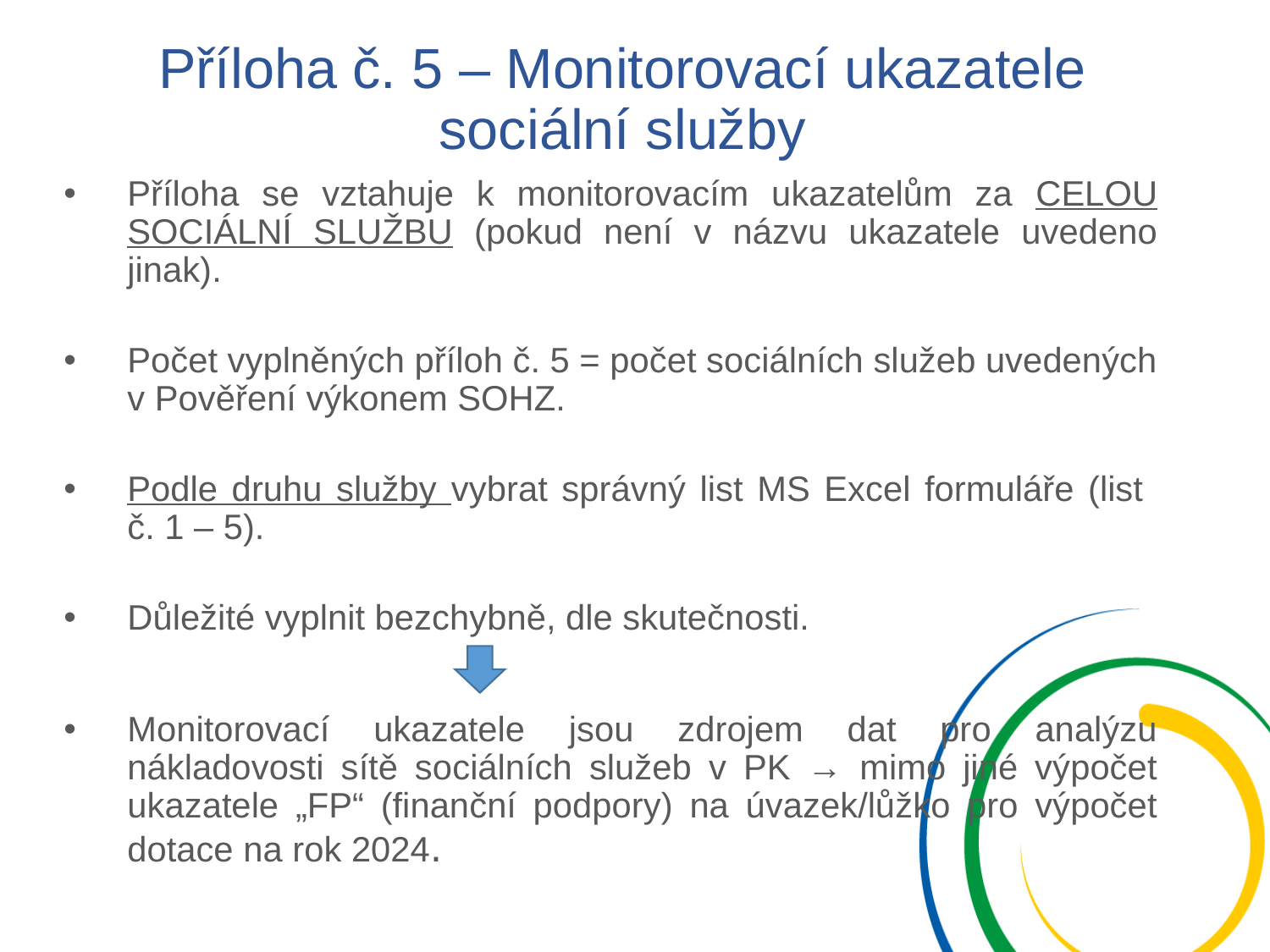

# Příloha č. 5 – Monitorovací ukazatele sociální služby
Příloha se vztahuje k monitorovacím ukazatelům za CELOU SOCIÁLNÍ SLUŽBU (pokud není v názvu ukazatele uvedeno jinak).

Počet vyplněných příloh č. 5 = počet sociálních služeb uvedených v Pověření výkonem SOHZ.

Podle druhu služby vybrat správný list MS Excel formuláře (list
č. 1 – 5).

Důležité vyplnit bezchybně, dle skutečnosti.

Monitorovací ukazatele jsou zdrojem dat pro analýzu nákladovosti sítě sociálních služeb v PK → mimo jiné výpočet ukazatele „FP“ (finanční podpory) na úvazek/lůžko pro výpočet dotace na rok 2024.